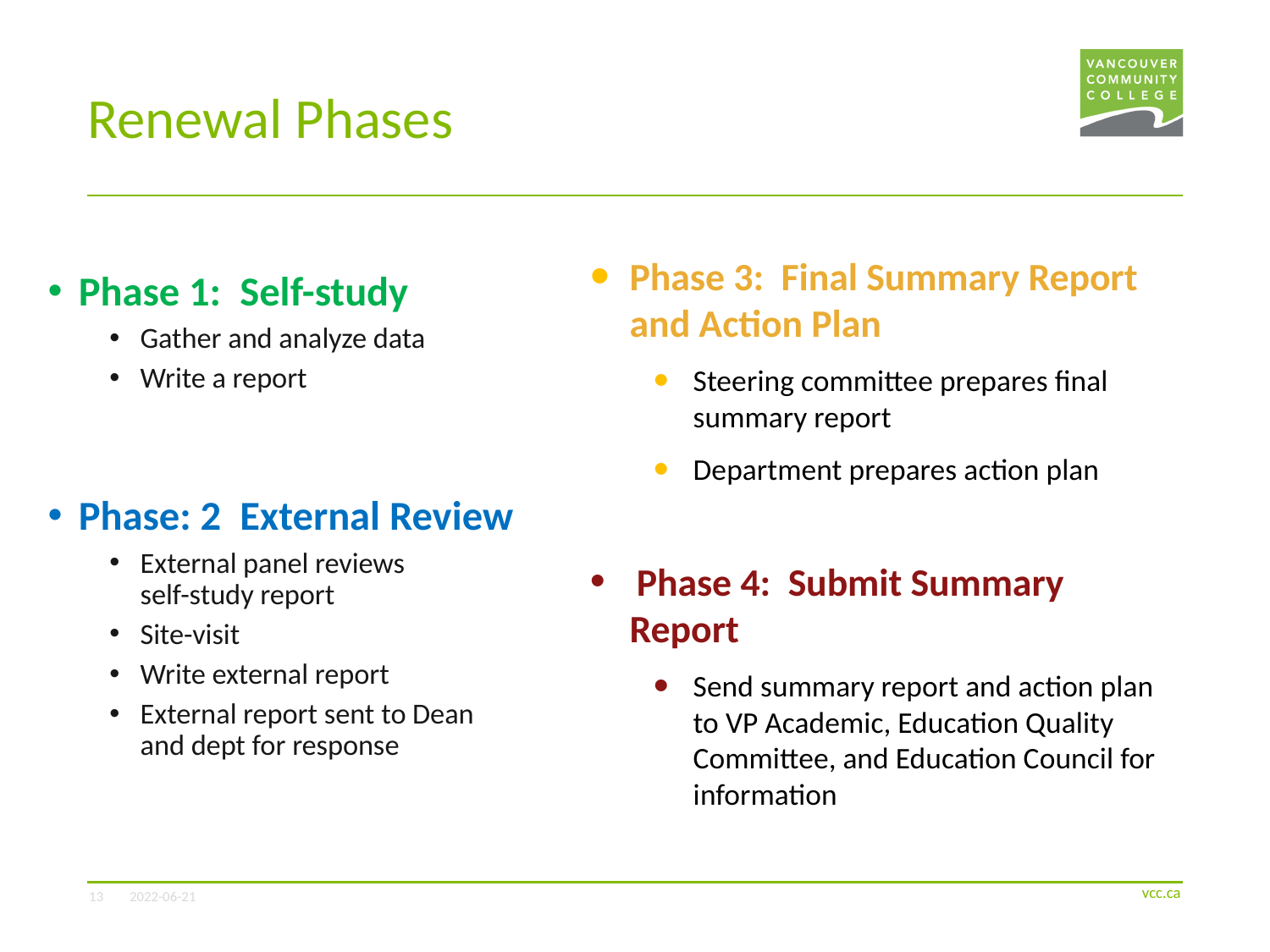

# Renewal Phases

Phase 3:  Final Summary Report and Action Plan
Steering committee prepares final summary report
Department prepares action plan

 Phase 4:  Submit Summary Report
Send summary report and action plan to VP Academic, Education Quality Committee, and Education Council for information
Phase 1:  Self-study
Gather and analyze data
Write a report

Phase: 2  External Review
External panel reviews
self-study report
Site-visit
Write external report
External report sent to Dean
and dept for response

13
2022-06-21